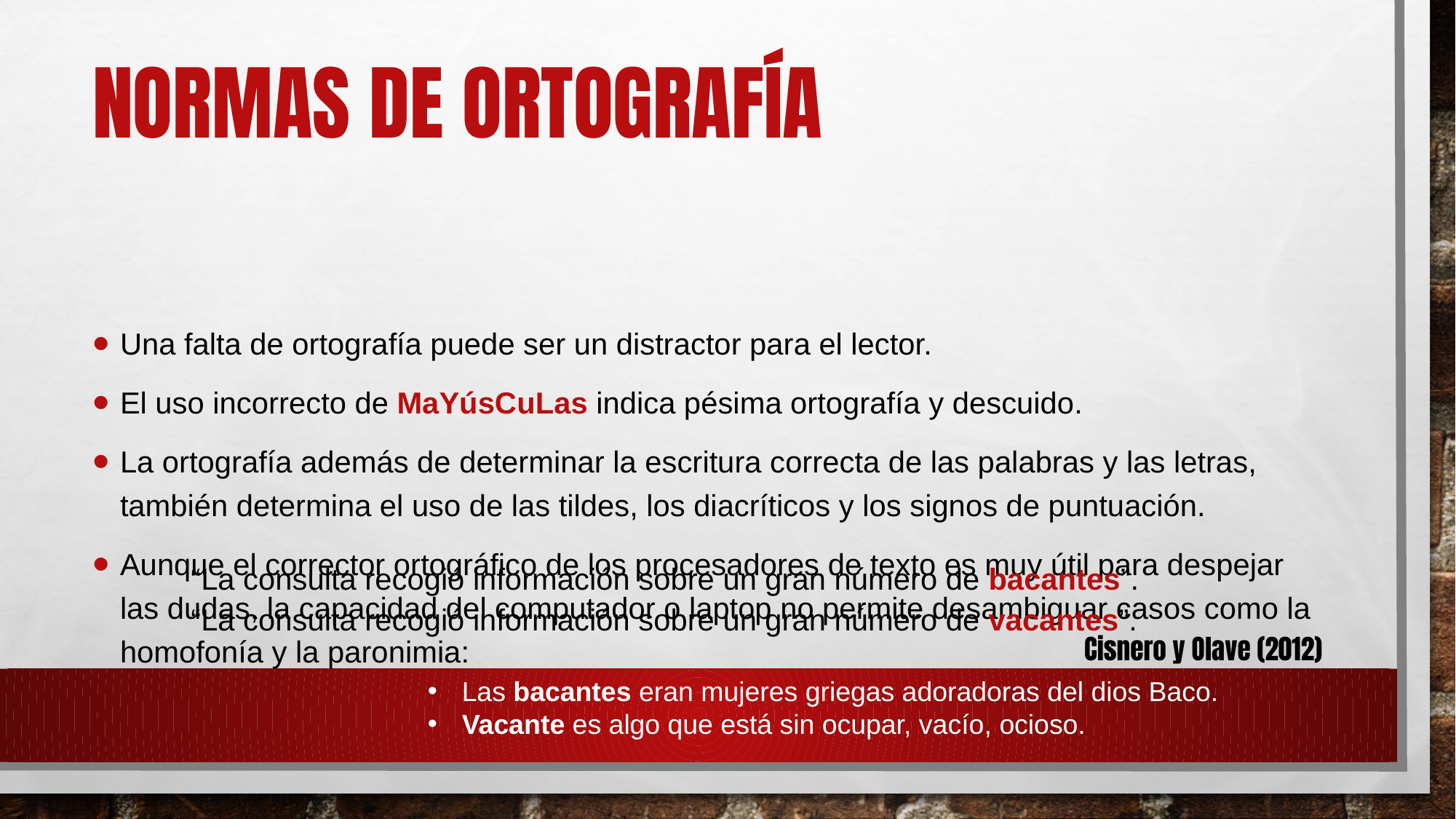

# Normas de ortografía
Una falta de ortografía puede ser un distractor para el lector.
El uso incorrecto de MaYúsCuLas indica pésima ortografía y descuido.
La ortografía además de determinar la escritura correcta de las palabras y las letras, también determina el uso de las tildes, los diacríticos y los signos de puntuación.
Aunque el corrector ortográfico de los procesadores de texto es muy útil para despejar las dudas, la capacidad del computador o laptop no permite desambiguar casos como la homofonía y la paronimia:

“La consulta recogió información sobre un gran número de bacantes”.
“La consulta recogió información sobre un gran número de vacantes”.
Cisnero y Olave (2012)
Las bacantes eran mujeres griegas adoradoras del dios Baco.
Vacante es algo que está sin ocupar, vacío, ocioso.